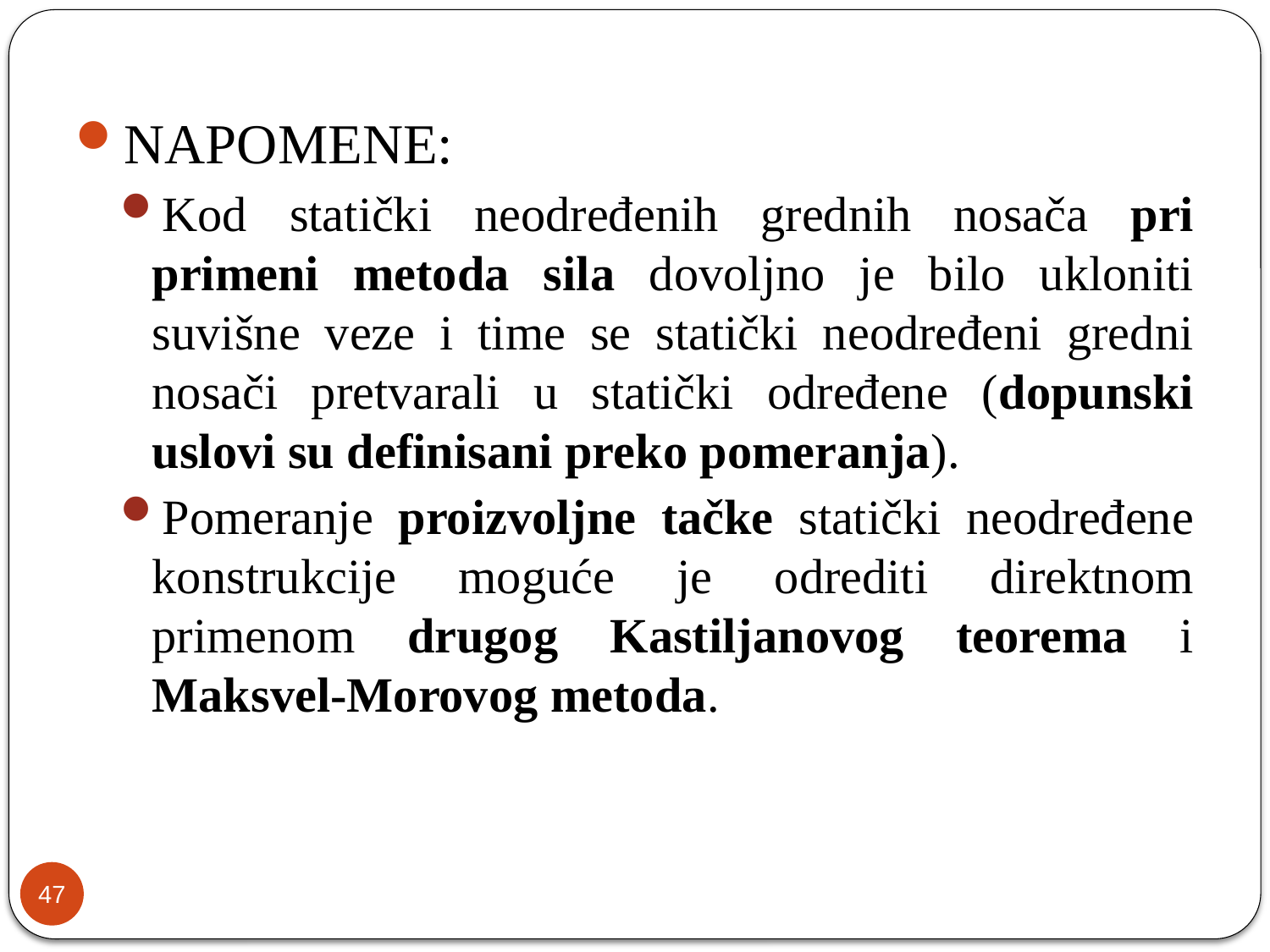

NAPOMENE:
Kod statički neodređenih grednih nosača pri primeni metoda sila dovoljno je bilo ukloniti suvišne veze i time se statički neodređeni gredni nosači pretvarali u statički određene (dopunski uslovi su definisani preko pomeranja).
Pomeranje proizvoljne tačke statički neodređene konstrukcije moguće je odrediti direktnom primenom drugog Kastiljanovog teorema i Maksvel-Morovog metoda.
47